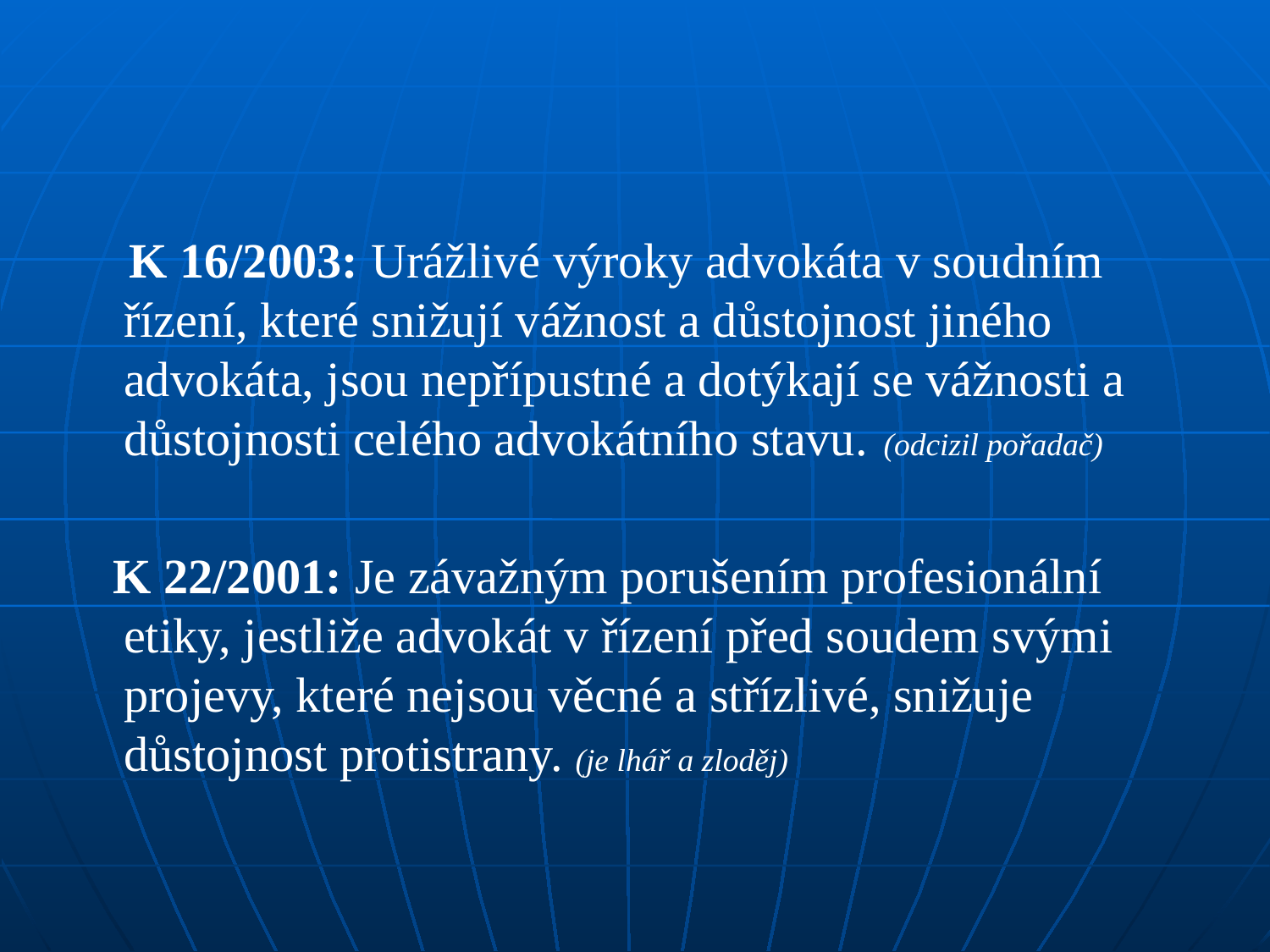

#
     K 16/2003: Urážlivé výroky advokáta v soudním řízení, které snižují vážnost a důstojnost jiného advokáta, jsou nepřípustné a dotýkají se vážnosti a důstojnosti celého advokátního stavu. (odcizil pořadač)

   K 22/2001: Je závažným porušením profesionální etiky, jestliže advokát v řízení před soudem svými projevy, které nejsou věcné a střízlivé, snižuje důstojnost protistrany. (je lhář a zloděj)